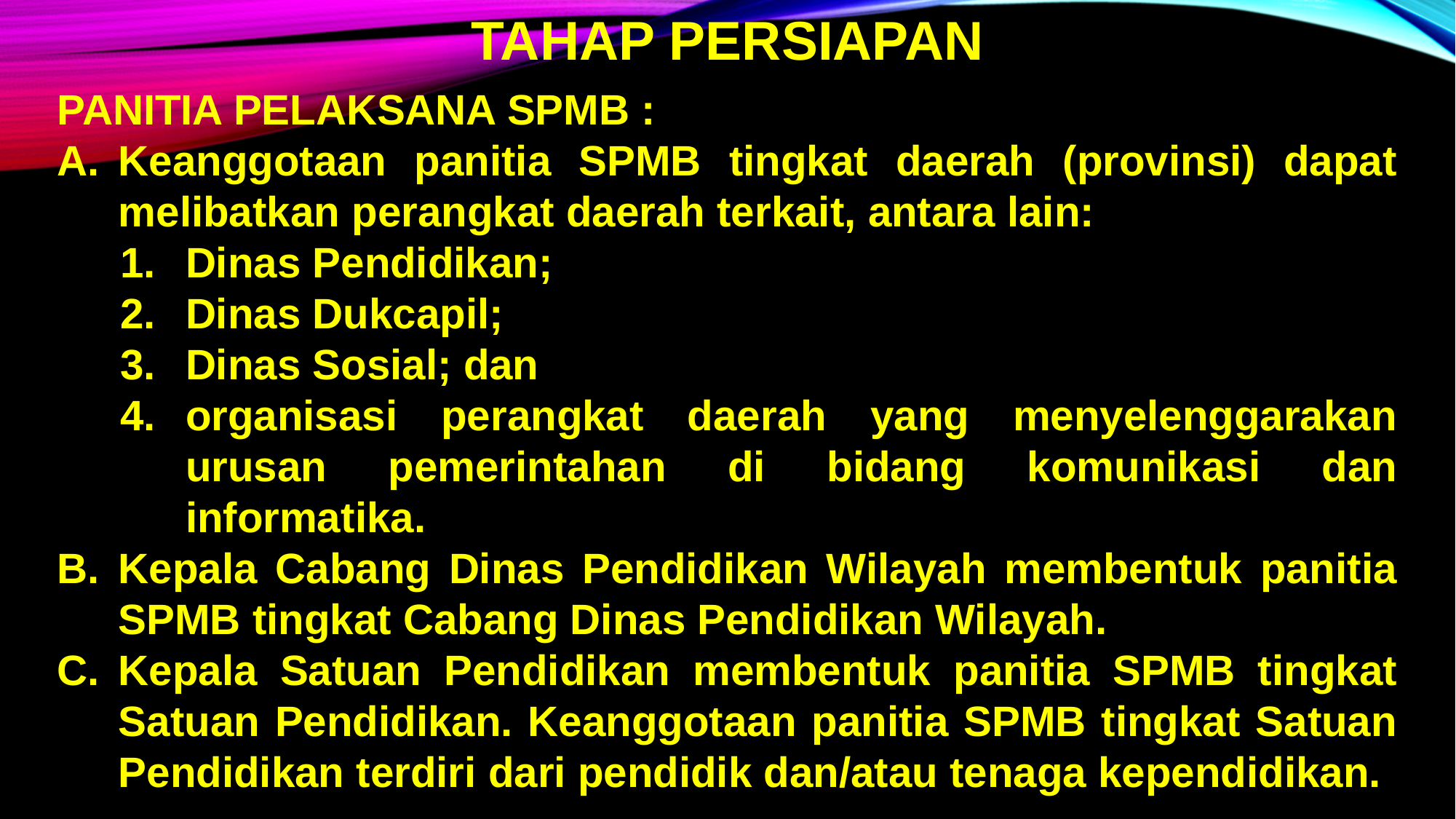

TAHAP PERSIAPAN
PANITIA PELAKSANA SPMB :
Keanggotaan panitia SPMB tingkat daerah (provinsi) dapat melibatkan perangkat daerah terkait, antara lain:
Dinas Pendidikan;
Dinas Dukcapil;
Dinas Sosial; dan
organisasi perangkat daerah yang menyelenggarakan urusan pemerintahan di bidang komunikasi dan informatika.
Kepala Cabang Dinas Pendidikan Wilayah membentuk panitia SPMB tingkat Cabang Dinas Pendidikan Wilayah.
Kepala Satuan Pendidikan membentuk panitia SPMB tingkat Satuan Pendidikan. Keanggotaan panitia SPMB tingkat Satuan Pendidikan terdiri dari pendidik dan/atau tenaga kependidikan.